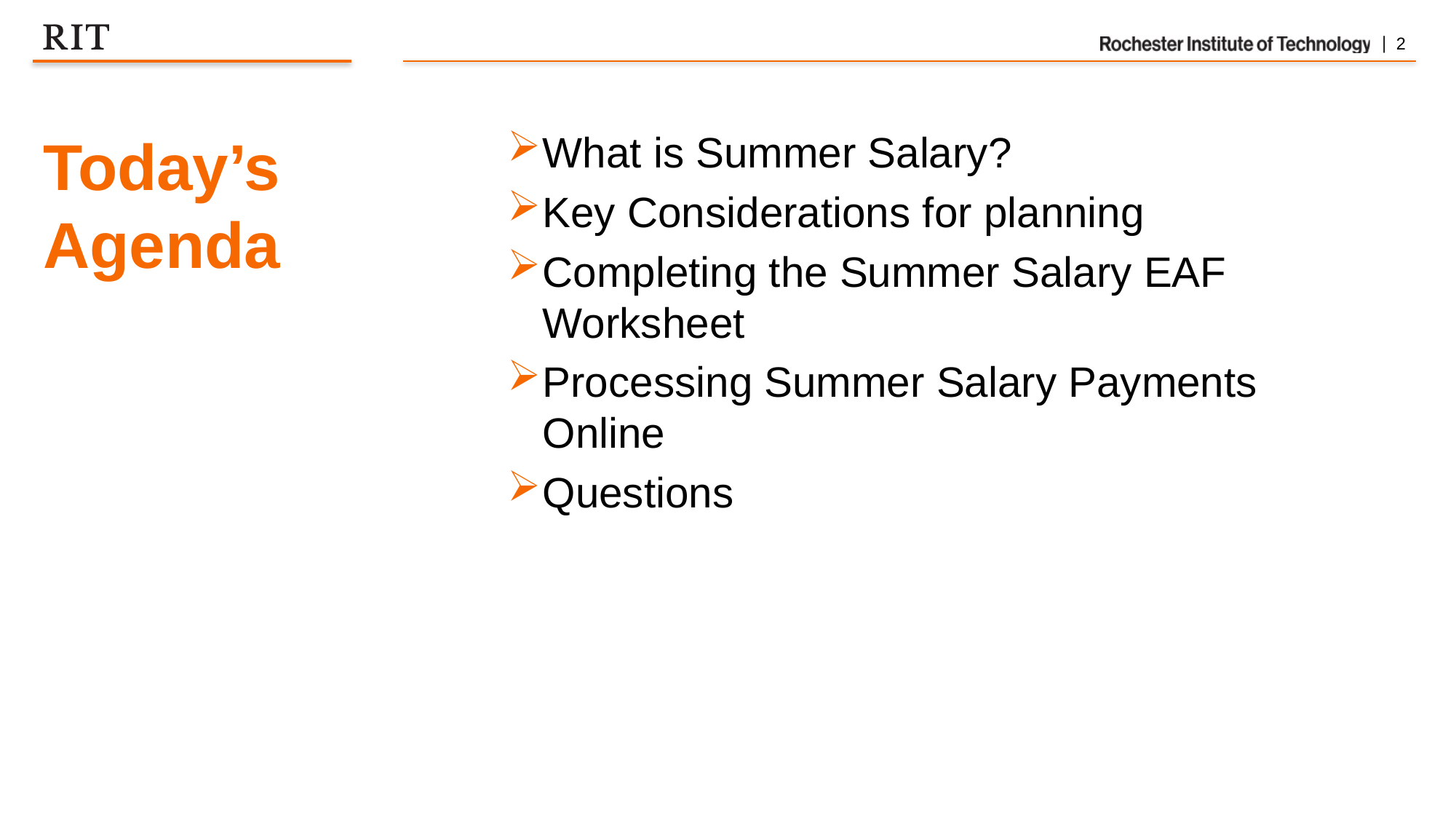

What is Summer Salary?
Key Considerations for planning
Completing the Summer Salary EAF Worksheet
Processing Summer Salary Payments Online
Questions

# Today’s Agenda